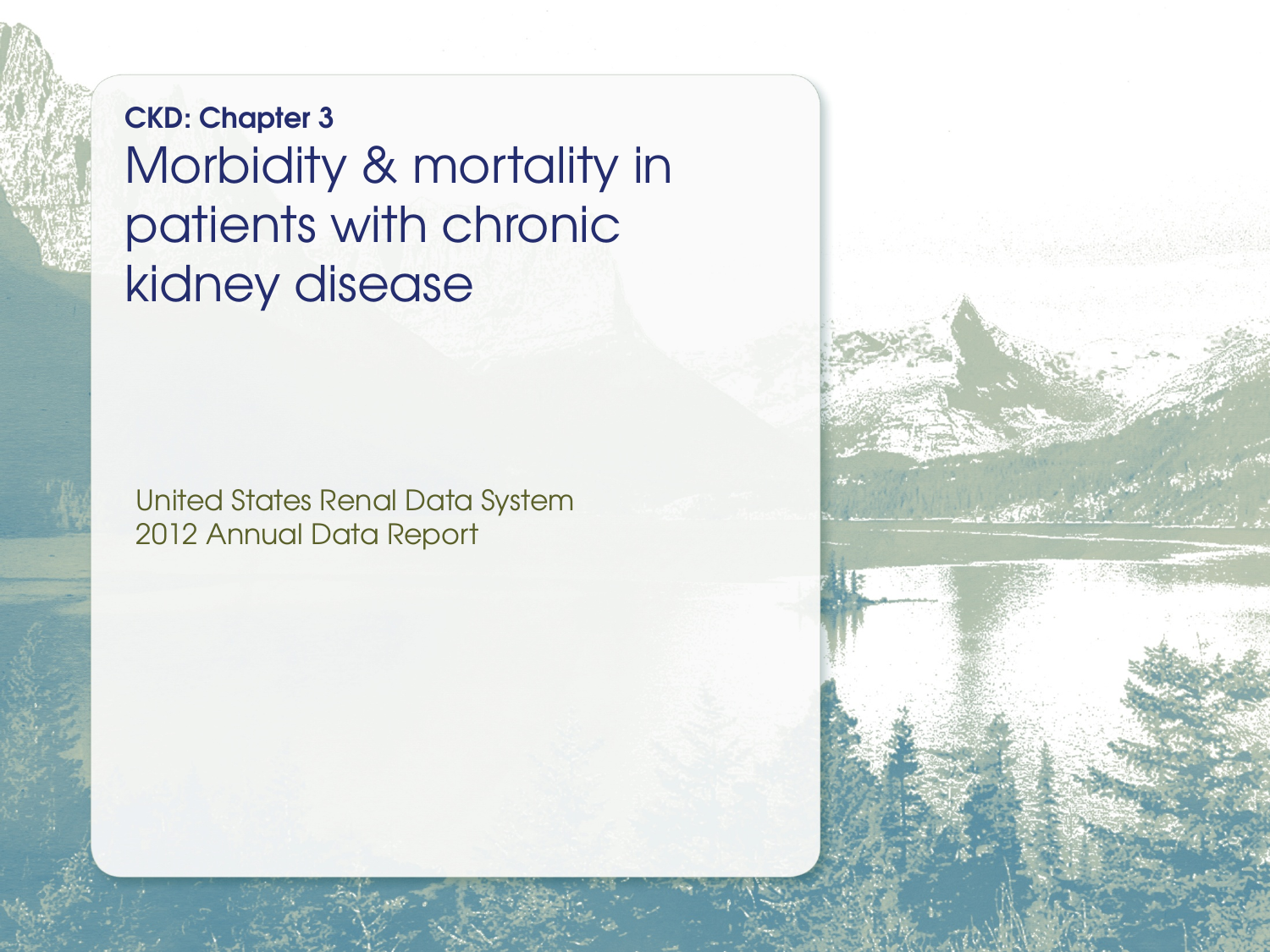

CKD: Chapter 3
Morbidity & mortality in patients with chronic kidney disease
United States Renal Data System
2012 Annual Data Report